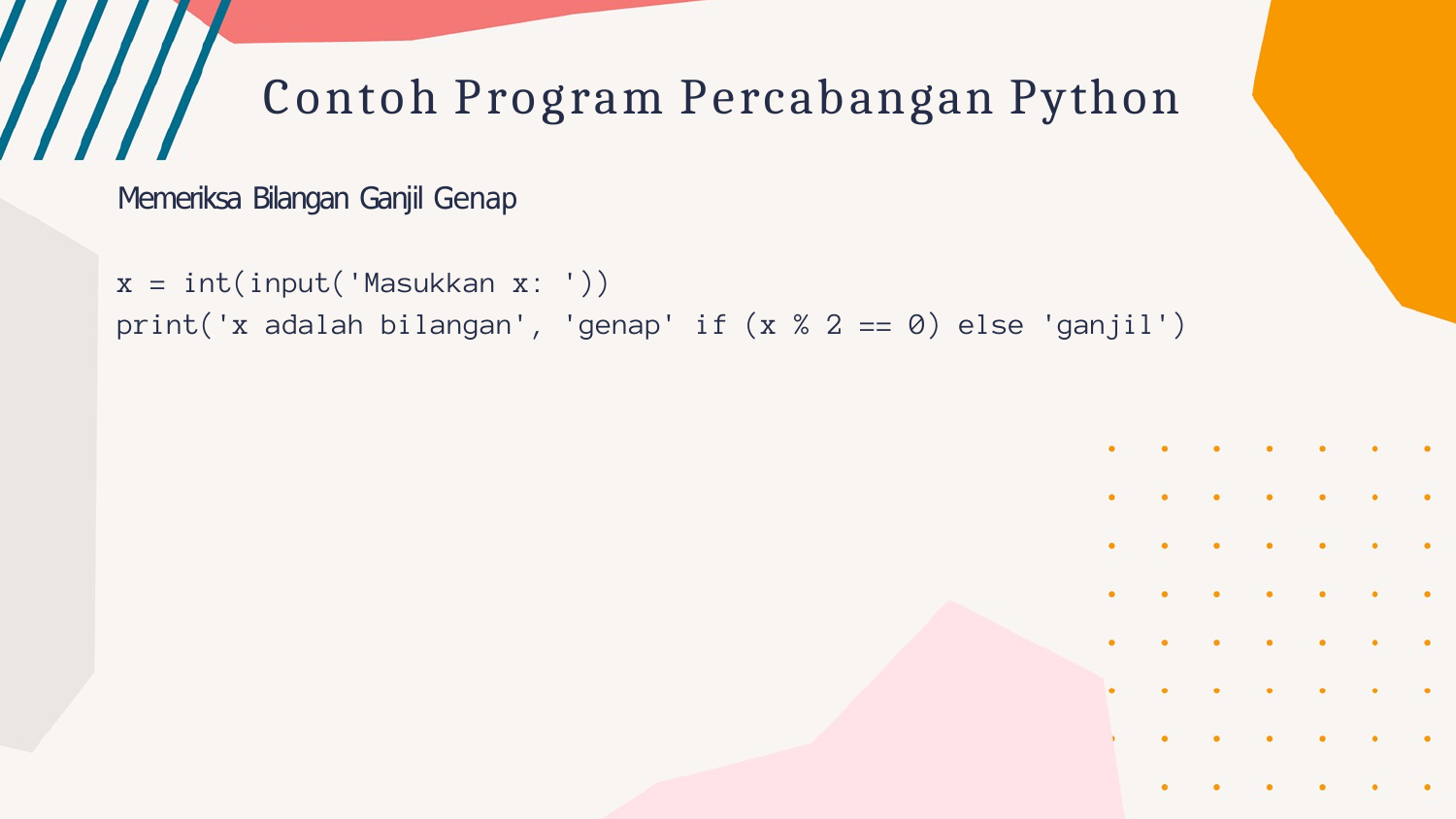

# Contoh Program Percabangan Python
Memeriksa Bilangan Ganjil Genap

x = int(input('Masukkan x: '))
print('x adalah bilangan', 'genap' if (x % 2 == 0) else 'ganjil')